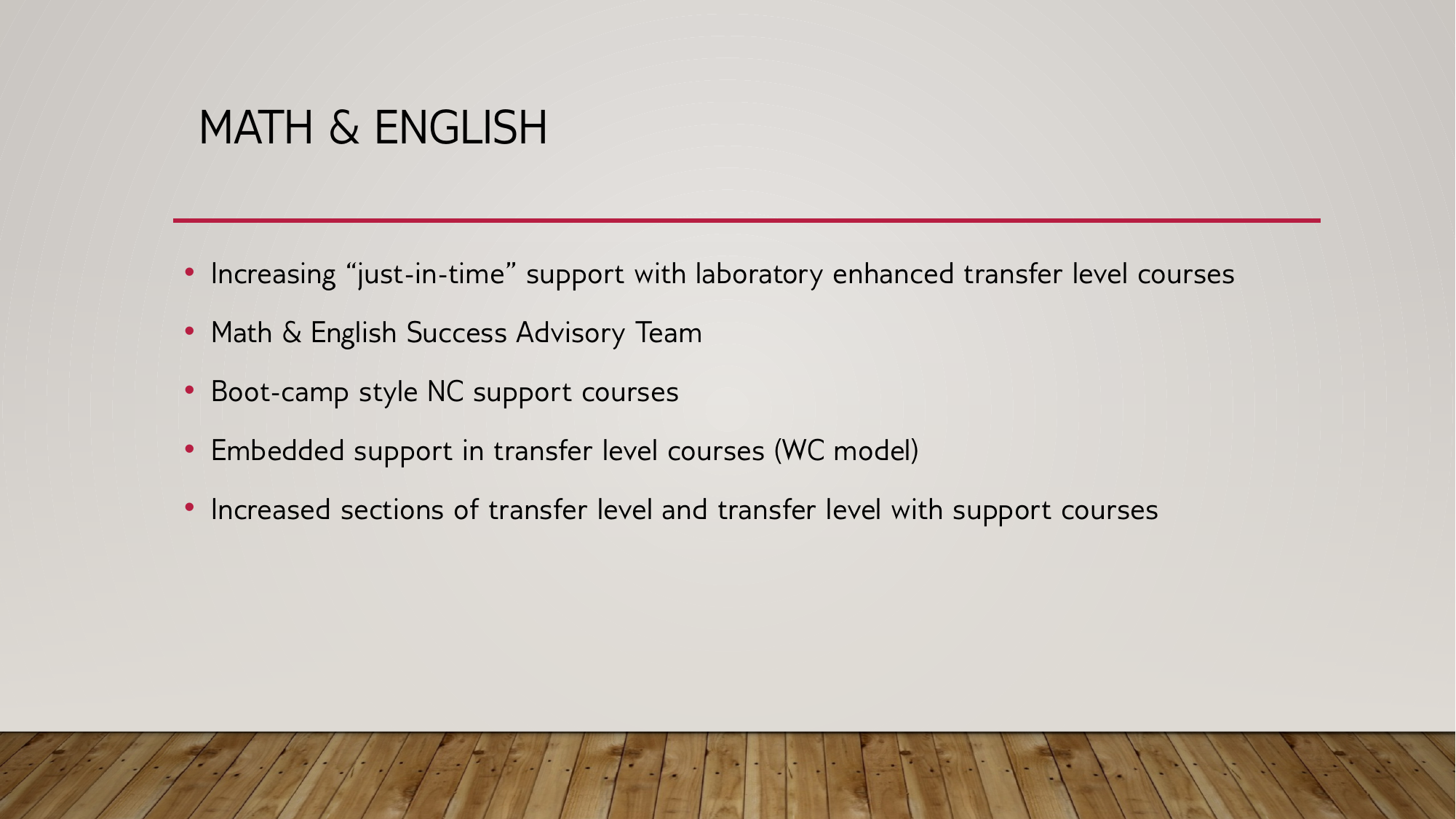

# Math & English
Increasing “just-in-time” support with laboratory enhanced transfer level courses
Math & English Success Advisory Team
Boot-camp style NC support courses
Embedded support in transfer level courses (WC model)
Increased sections of transfer level and transfer level with support courses